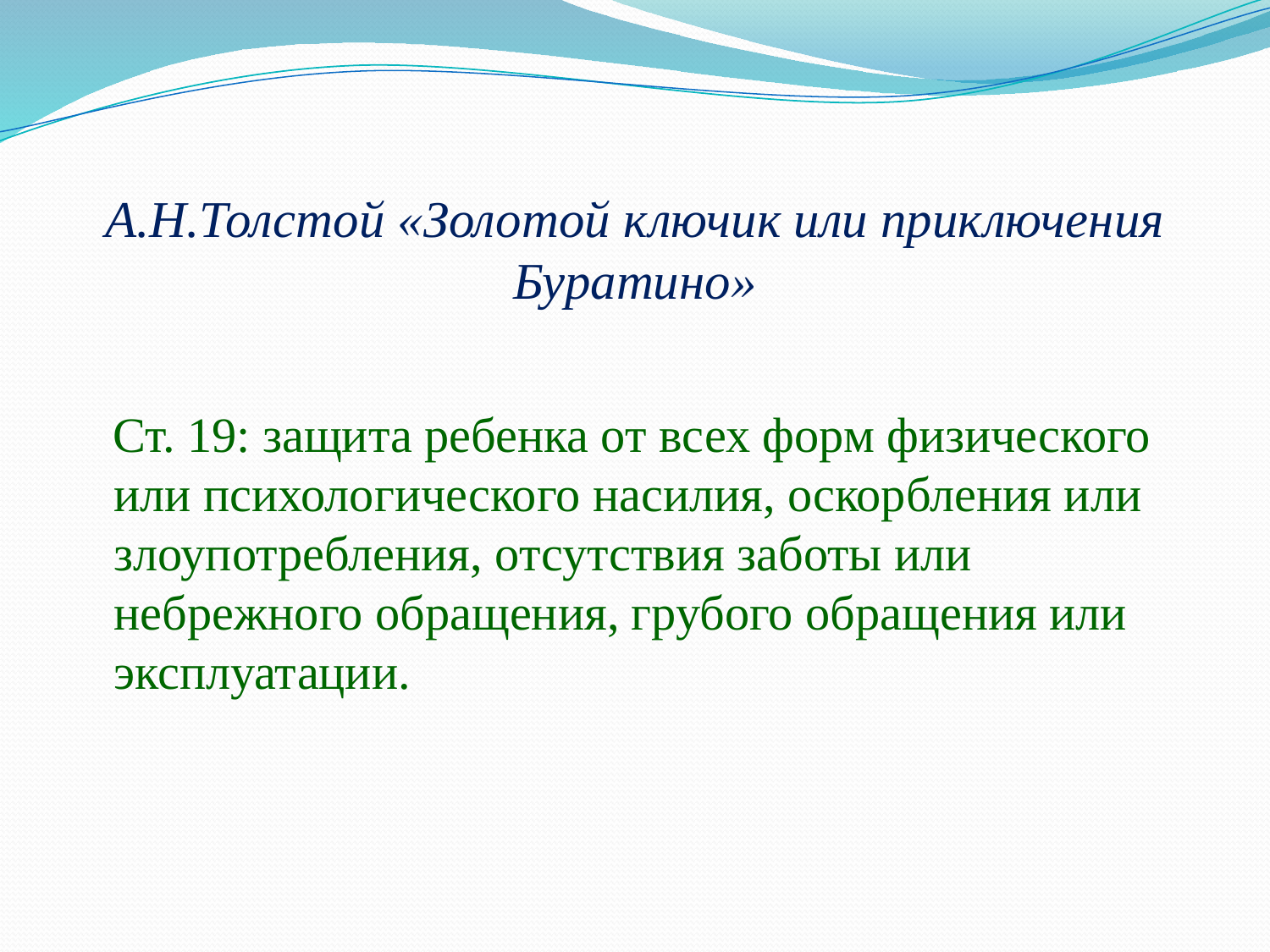

# А.Н.Толстой «Золотой ключик или приключения Буратино»
   Ст. 19: защита ребенка от всех форм физического или психологического насилия, оскорбления или злоупотребления, отсутствия заботы или небрежного обращения, грубого обращения или эксплуатации.